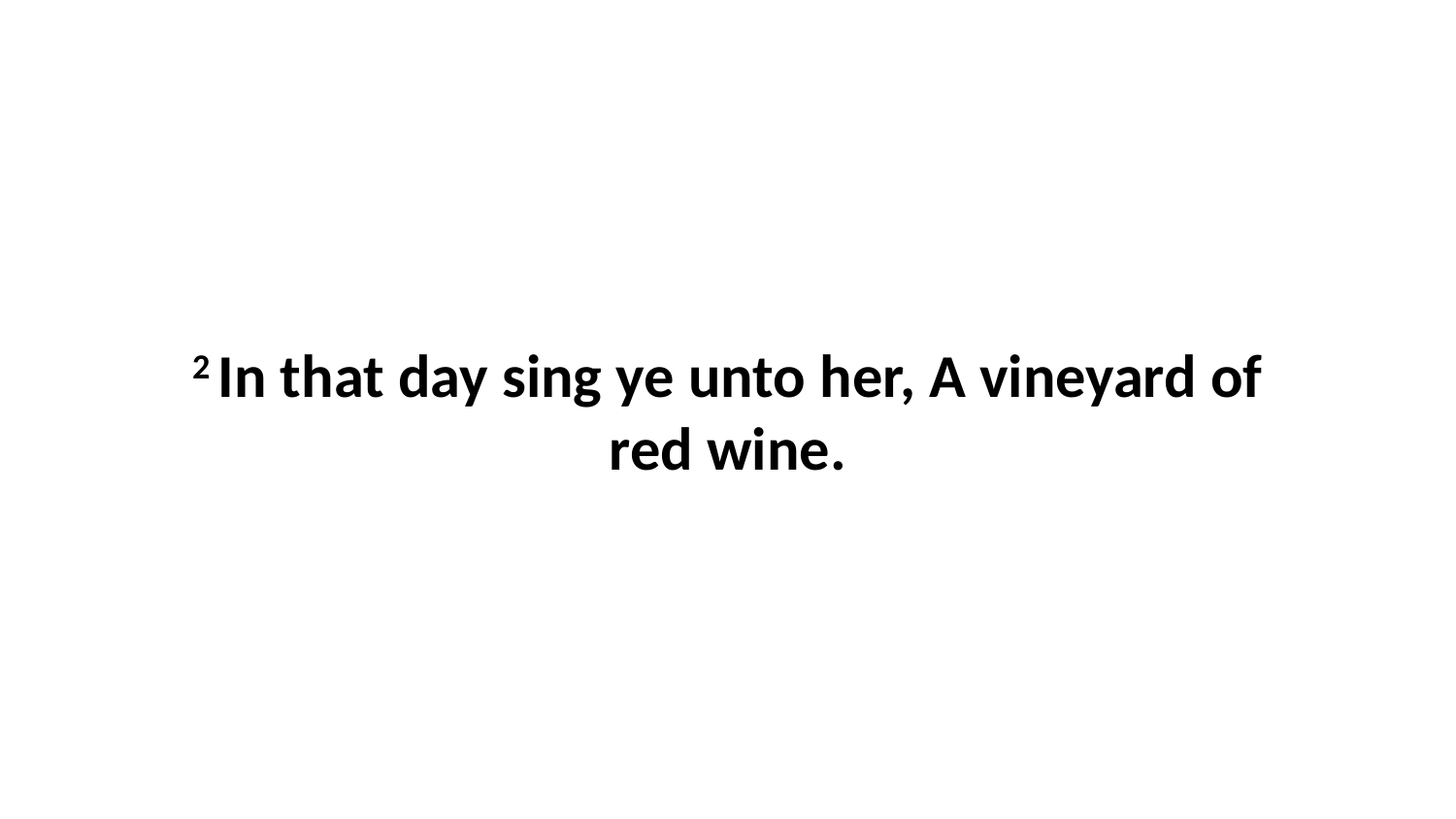

2 In that day sing ye unto her, A vineyard of red wine.